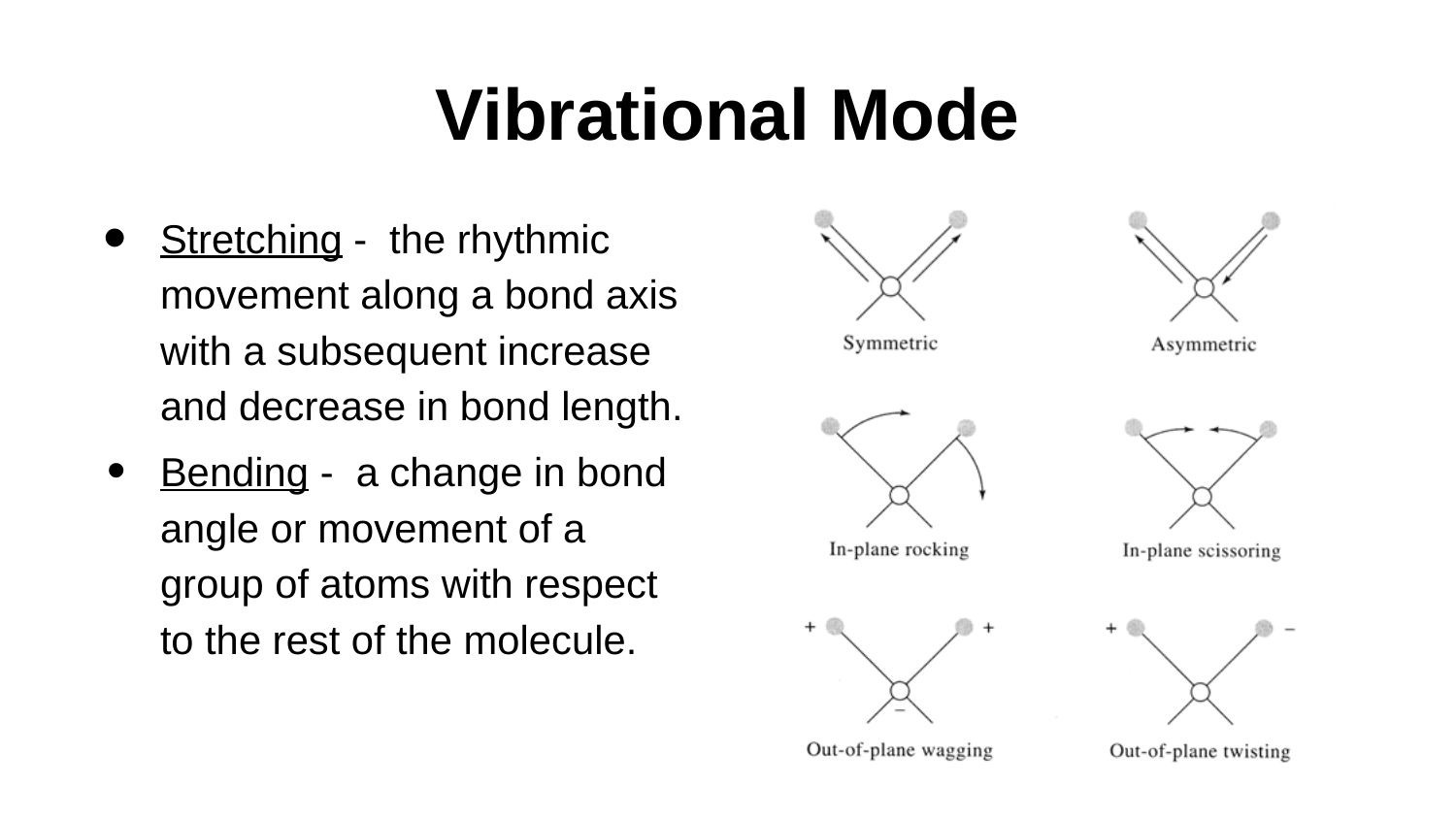

# Vibrational Mode
Stretching -  the rhythmic movement along a bond axis with a subsequent increase and decrease in bond length.
Bending -  a change in bond angle or movement of a group of atoms with respect to the rest of the molecule.